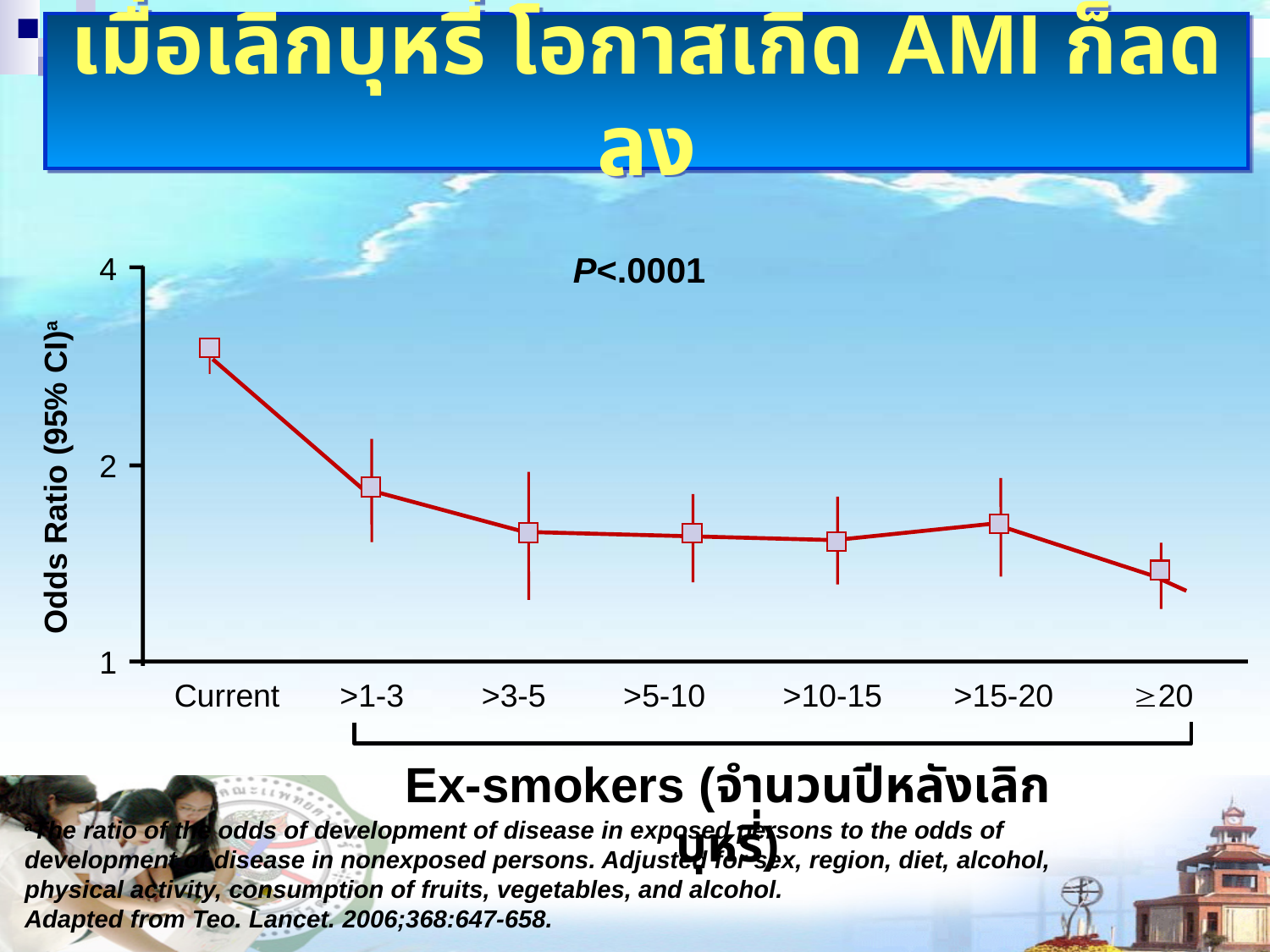

# เมื่อเลิกบุหรี่ โอกาสเกิด AMI ก็ลดลง
P<.0001
4

2
Odds Ratio (95% CI)a

1

Current
>1-3
>3-5
>5-10
>10-15
>15-20
≥20

Ex-smokers (จำนวนปีหลังเลิกบุหรี่)
aThe ratio of the odds of development of disease in exposed persons to the odds of development of disease in nonexposed persons. Adjusted for sex, region, diet, alcohol, physical activity, consumption of fruits, vegetables, and alcohol.
Adapted from Teo. Lancet. 2006;368:647-658.